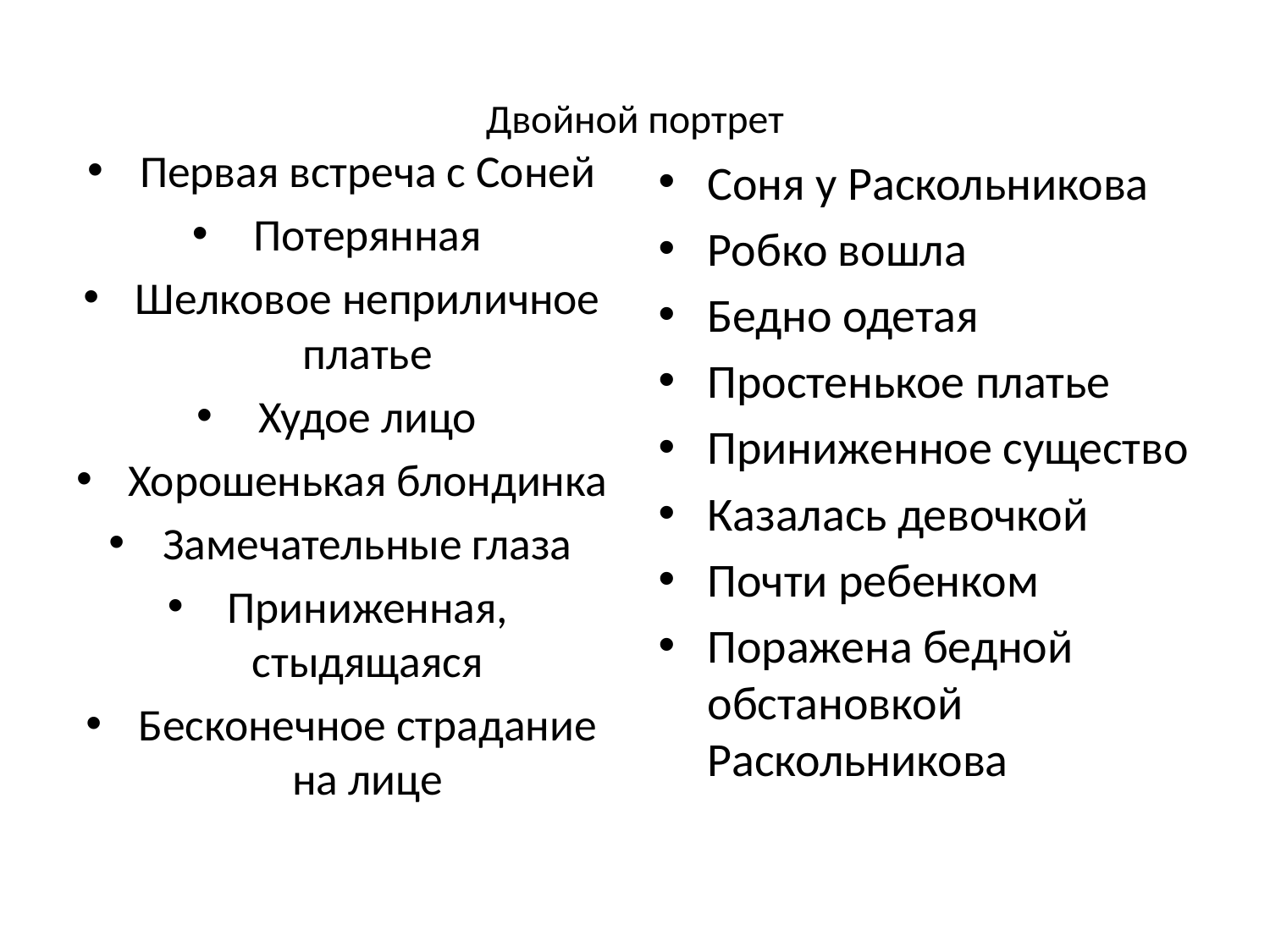

# Двойной портрет
Первая встреча с Соней
Потерянная
Шелковое неприличное платье
Худое лицо
Хорошенькая блондинка
Замечательные глаза
Приниженная, стыдящаяся
Бесконечное страдание на лице

Соня у Раскольникова
Робко вошла
Бедно одетая
Простенькое платье
Приниженное существо
Казалась девочкой
Почти ребенком
Поражена бедной обстановкой Раскольникова